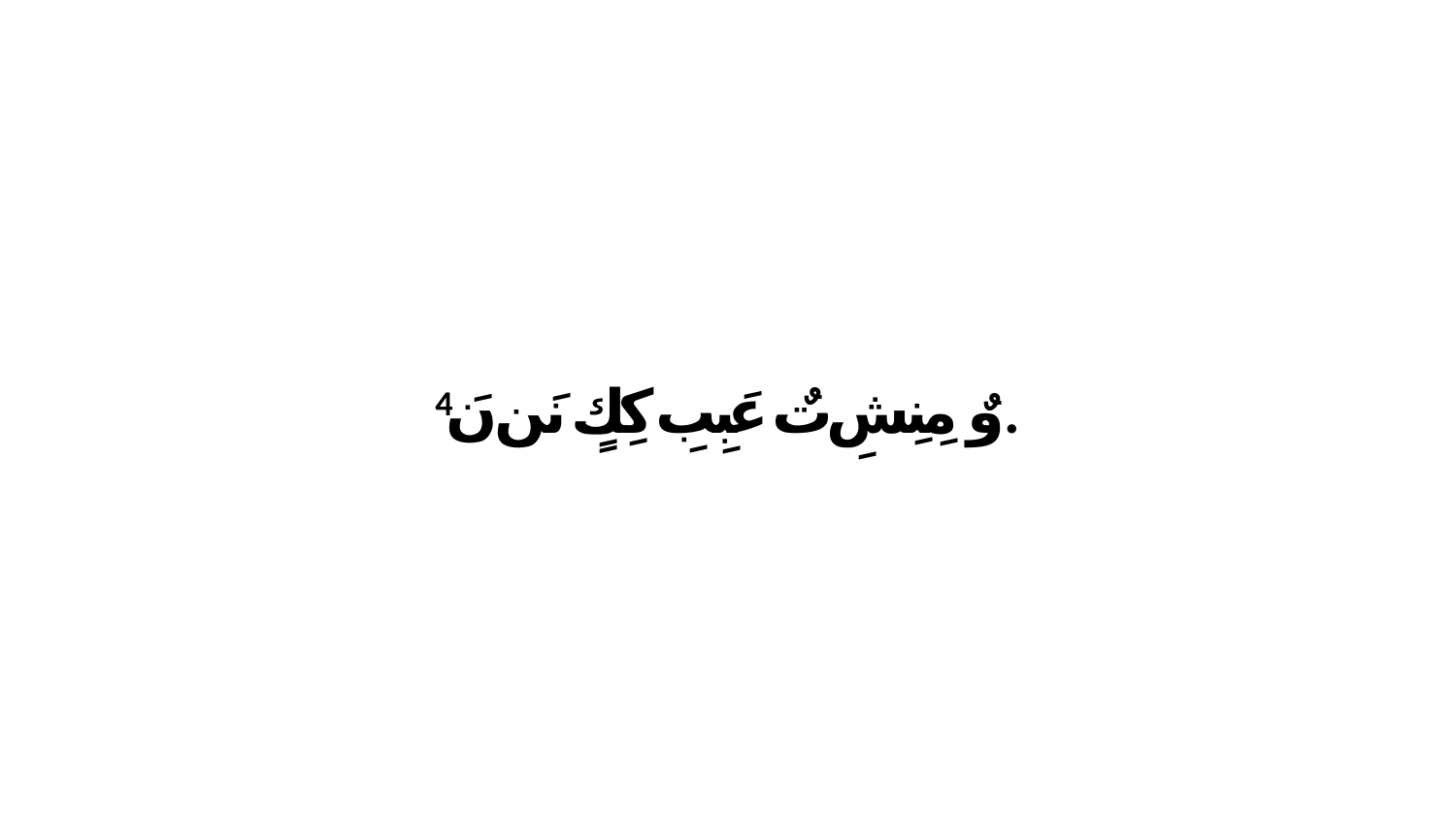

4 وٌ مِنِشِ تٌ عَبِبِ كِكٍ نَن نَ.